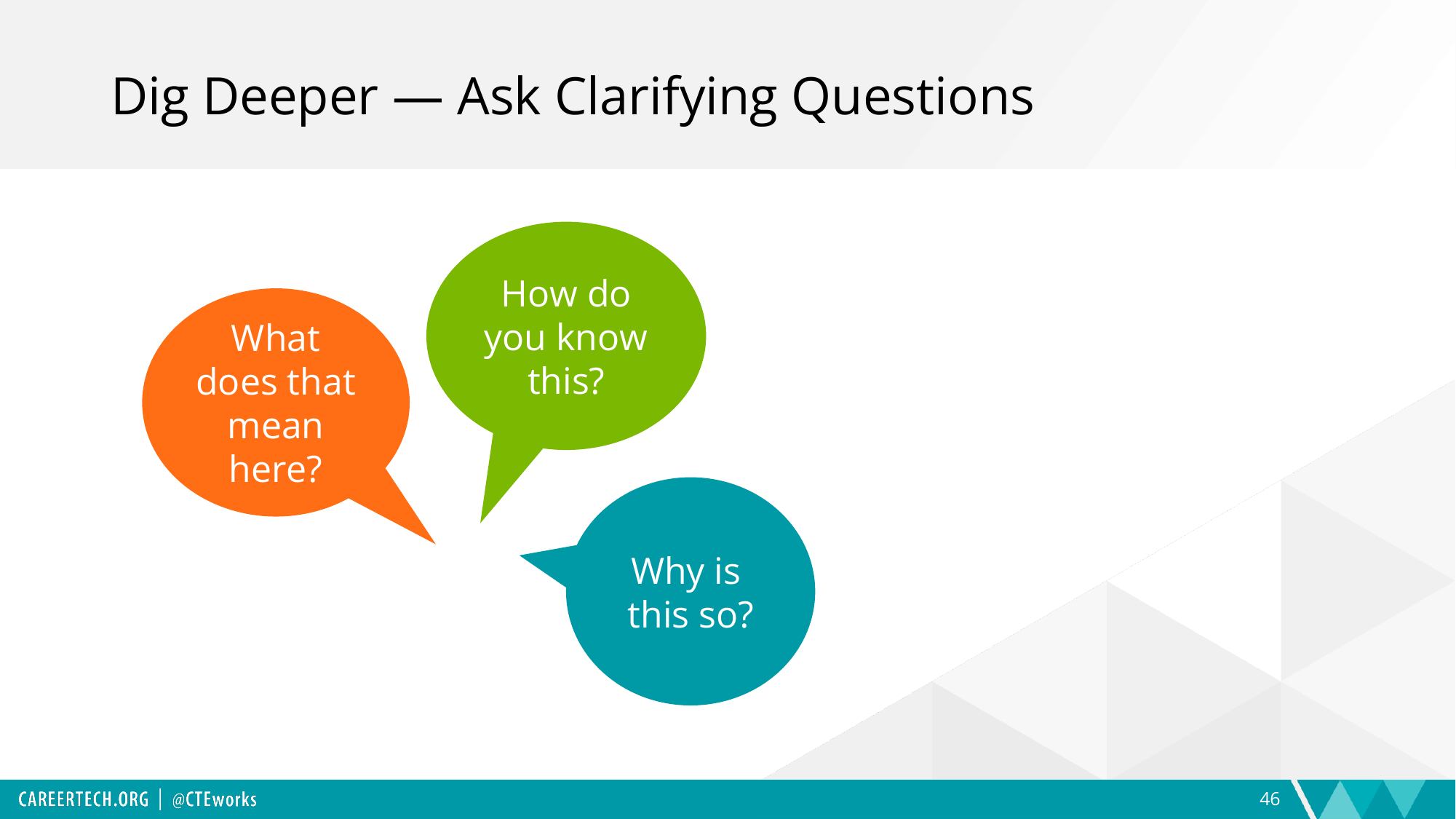

# Dig Deeper — Ask Clarifying Questions
How do you know this?
What does that mean here?
Why is
this so?
46